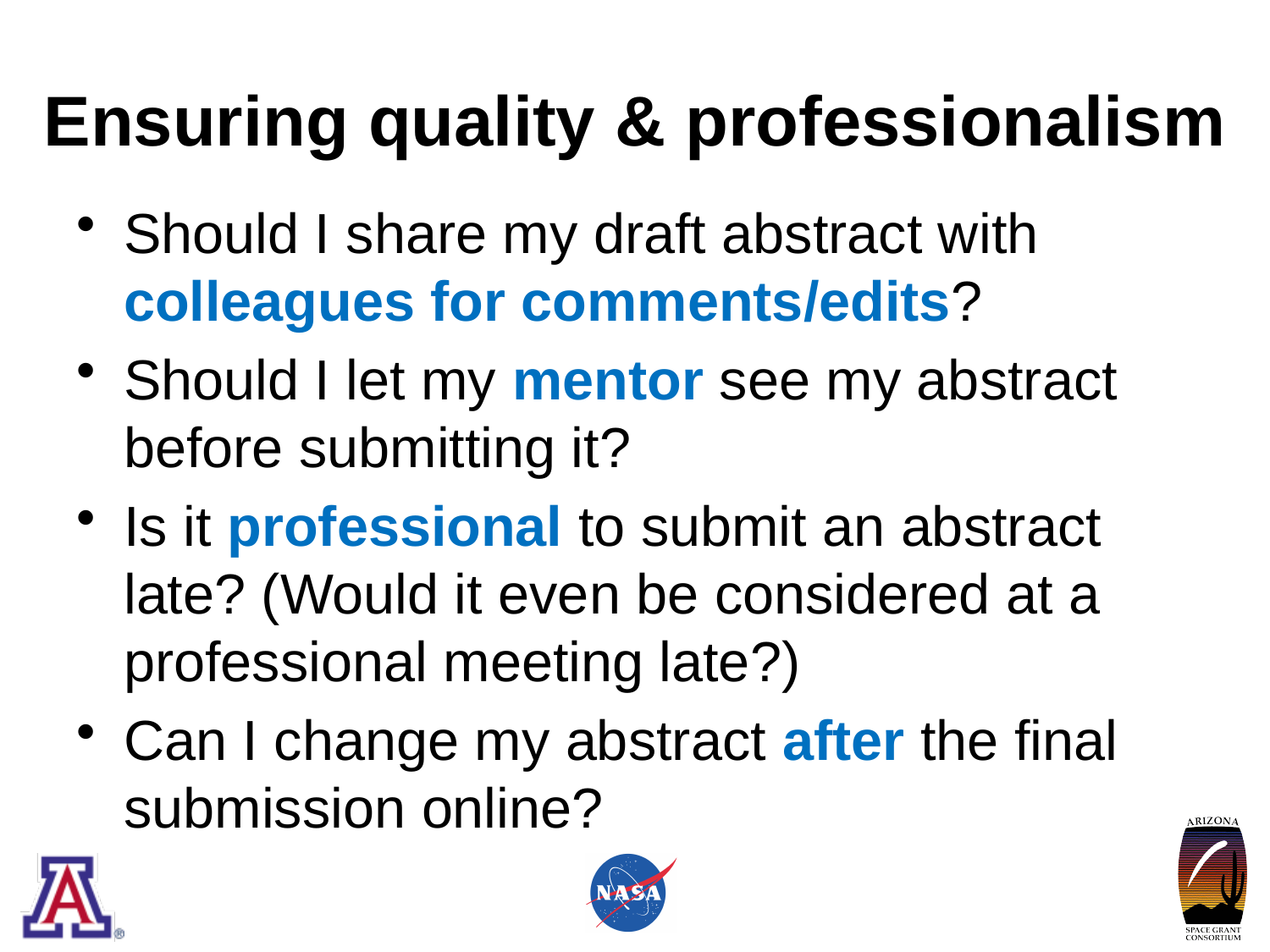

# Ensuring quality & professionalism
Should I share my draft abstract with colleagues for comments/edits?
Should I let my mentor see my abstract before submitting it?
Is it professional to submit an abstract late? (Would it even be considered at a professional meeting late?)
Can I change my abstract after the final submission online?